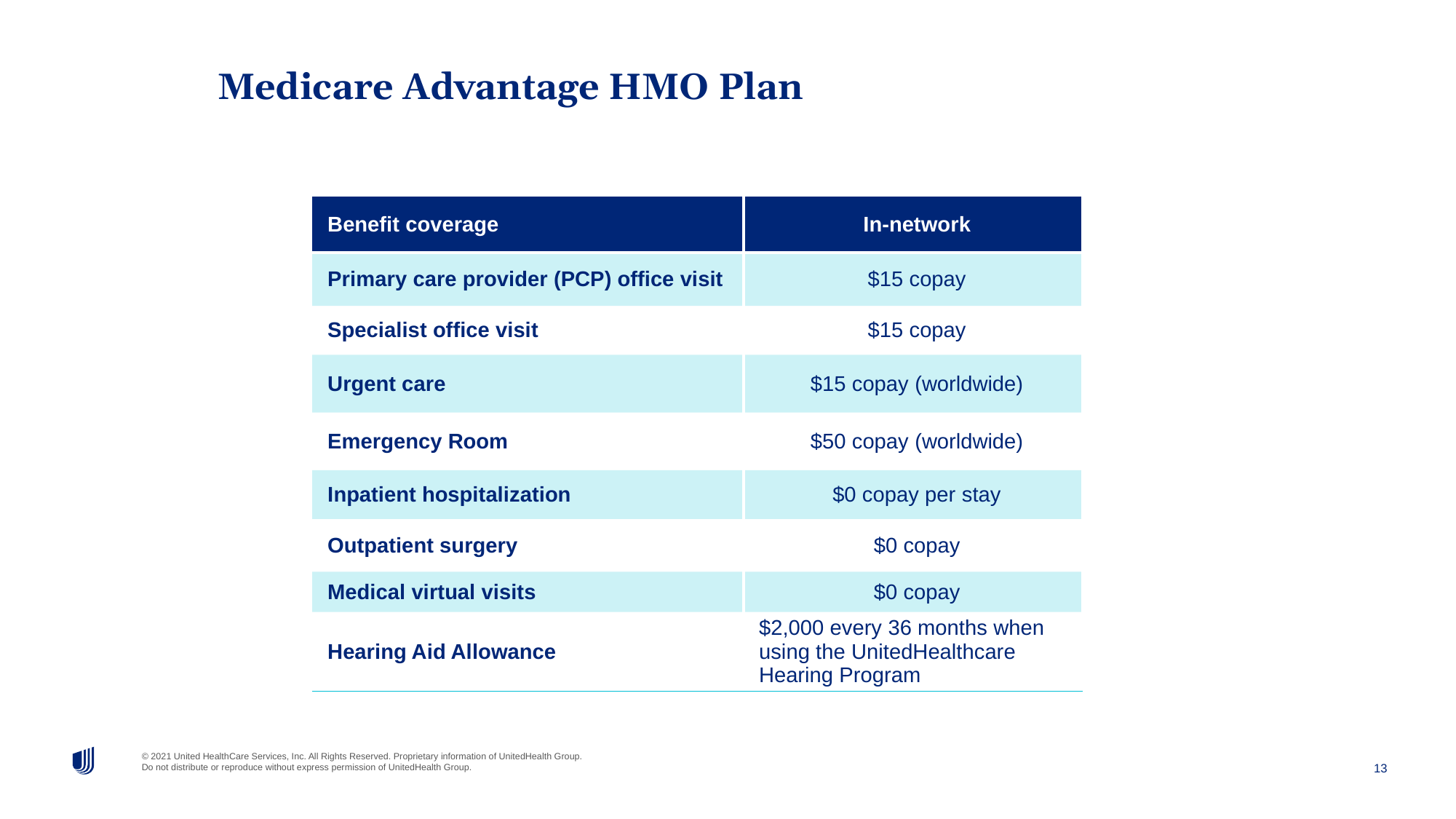

# Medicare Advantage HMO Plan
| Benefit coverage | In-network |
| --- | --- |
| Primary care provider (PCP) office visit | $15 copay |
| Specialist office visit | $15 copay |
| Urgent care | $15 copay (worldwide) |
| Emergency Room | $50 copay (worldwide) |
| Inpatient hospitalization | $0 copay per stay |
| Outpatient surgery | $0 copay |
| Medical virtual visits | $0 copay |
| Hearing Aid Allowance | $2,000 every 36 months when using the UnitedHealthcare Hearing Program |
13